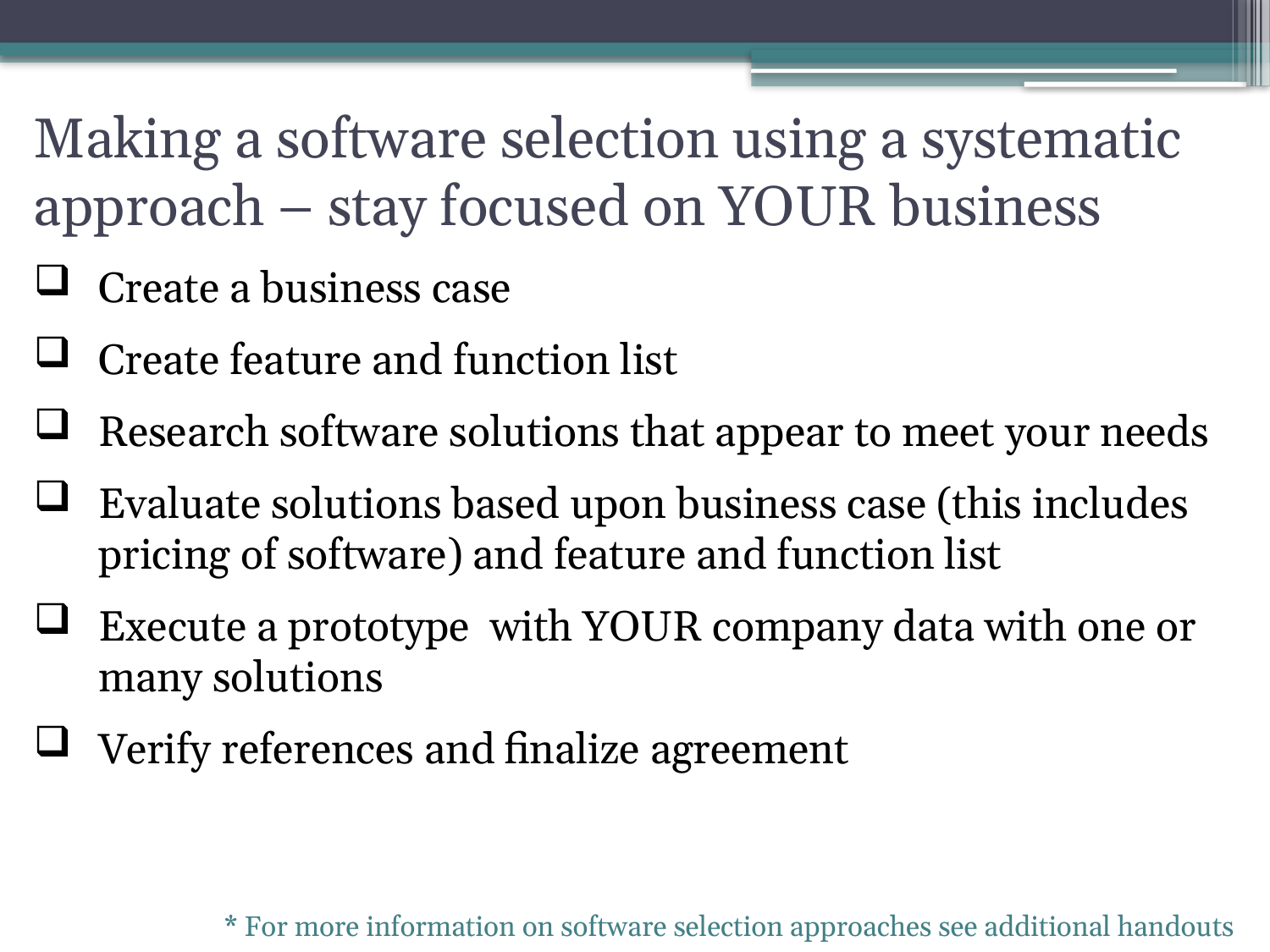

# Making a software selection using a systematic approach – stay focused on YOUR business
Create a business case
Create feature and function list
Research software solutions that appear to meet your needs
Evaluate solutions based upon business case (this includes pricing of software) and feature and function list
Execute a prototype  with YOUR company data with one or many solutions
Verify references and finalize agreement

* For more information on software selection approaches see additional handouts